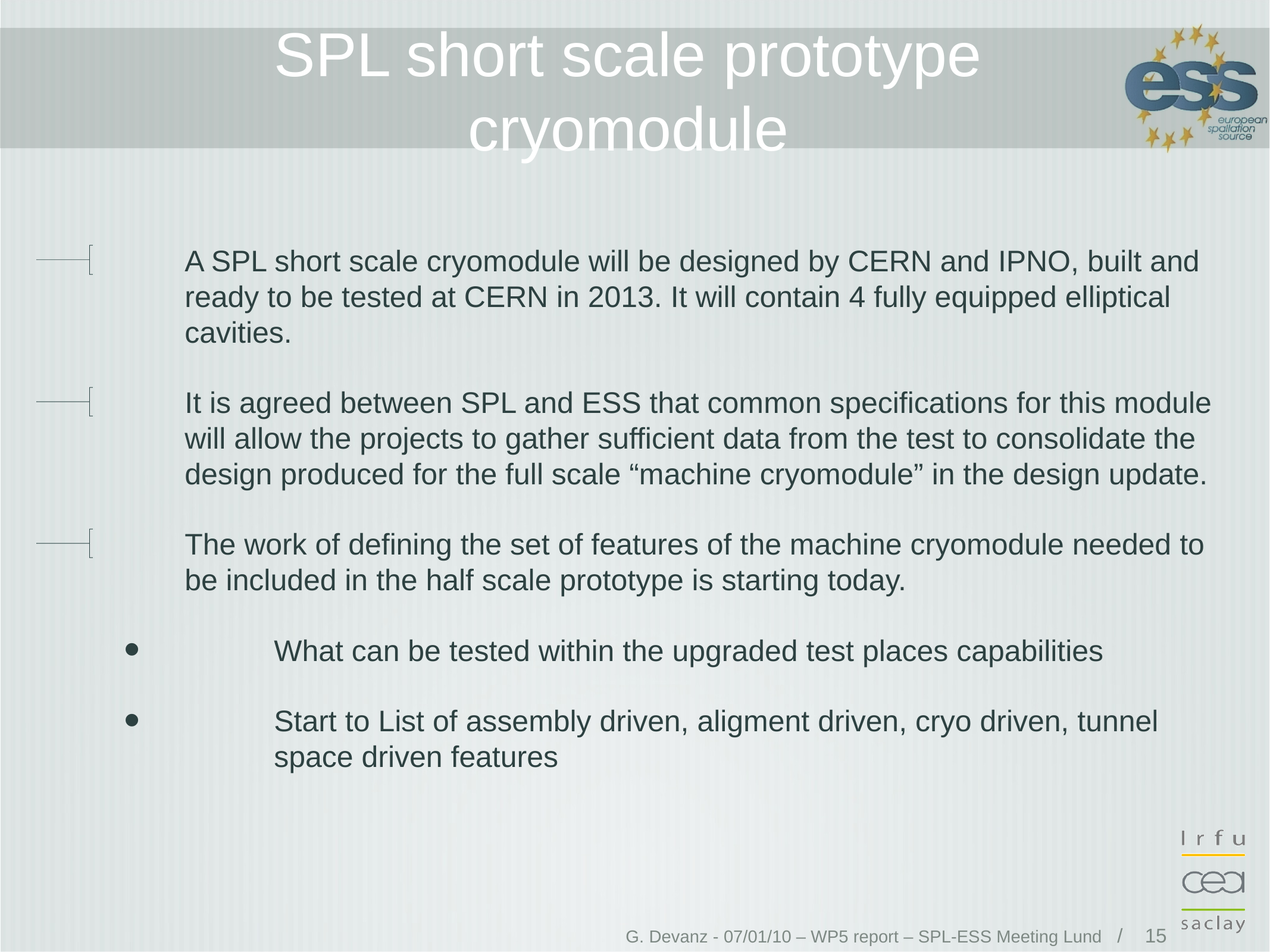

# SPL short scale prototype cryomodule

A SPL short scale cryomodule will be designed by CERN and IPNO, built and ready to be tested at CERN in 2013. It will contain 4 fully equipped elliptical cavities.
It is agreed between SPL and ESS that common specifications for this module will allow the projects to gather sufficient data from the test to consolidate the design produced for the full scale “machine cryomodule” in the design update.
The work of defining the set of features of the machine cryomodule needed to be included in the half scale prototype is starting today.
What can be tested within the upgraded test places capabilities
Start to List of assembly driven, aligment driven, cryo driven, tunnel space driven features